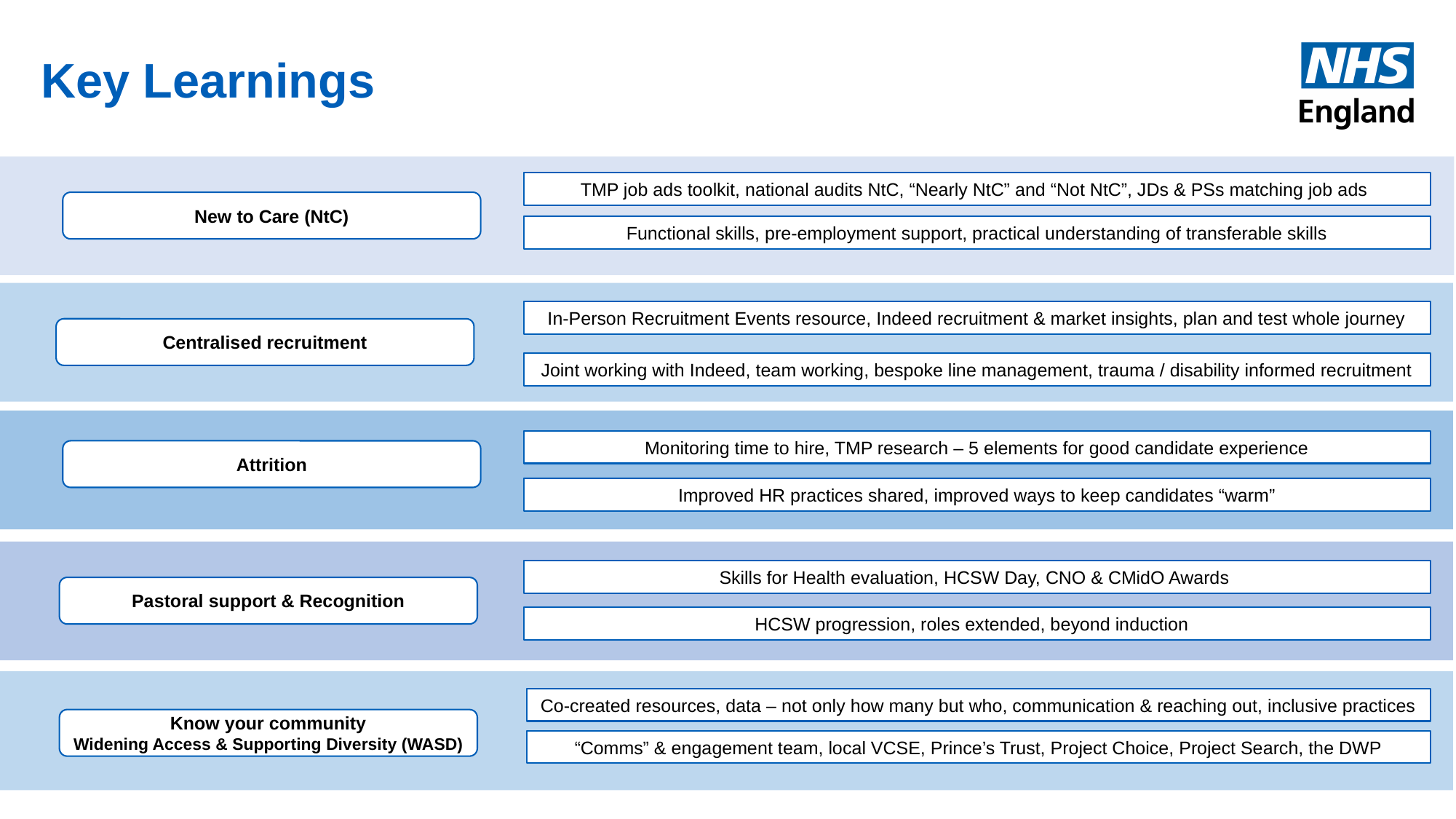

# Key Learnings

TMP job ads toolkit, national audits NtC, “Nearly NtC” and “Not NtC”, JDs & PSs matching job ads
New to Care (NtC)
Functional skills, pre-employment support, practical understanding of transferable skills

In-Person Recruitment Events resource, Indeed recruitment & market insights, plan and test whole journey
Centralised recruitment
Joint working with Indeed, team working, bespoke line management, trauma / disability informed recruitment

Monitoring time to hire, TMP research – 5 elements for good candidate experience
Attrition
Improved HR practices shared, improved ways to keep candidates “warm”

Skills for Health evaluation, HCSW Day, CNO & CMidO Awards
Pastoral support & Recognition
HCSW progression, roles extended, beyond induction

Co-created resources, data – not only how many but who, communication & reaching out, inclusive practices
Know your community
Widening Access & Supporting Diversity (WASD)
“Comms” & engagement team, local VCSE, Prince’s Trust, Project Choice, Project Search, the DWP
There has been a 15% increase in the number of male HCSW during the programme (comparing to Dec 2019).